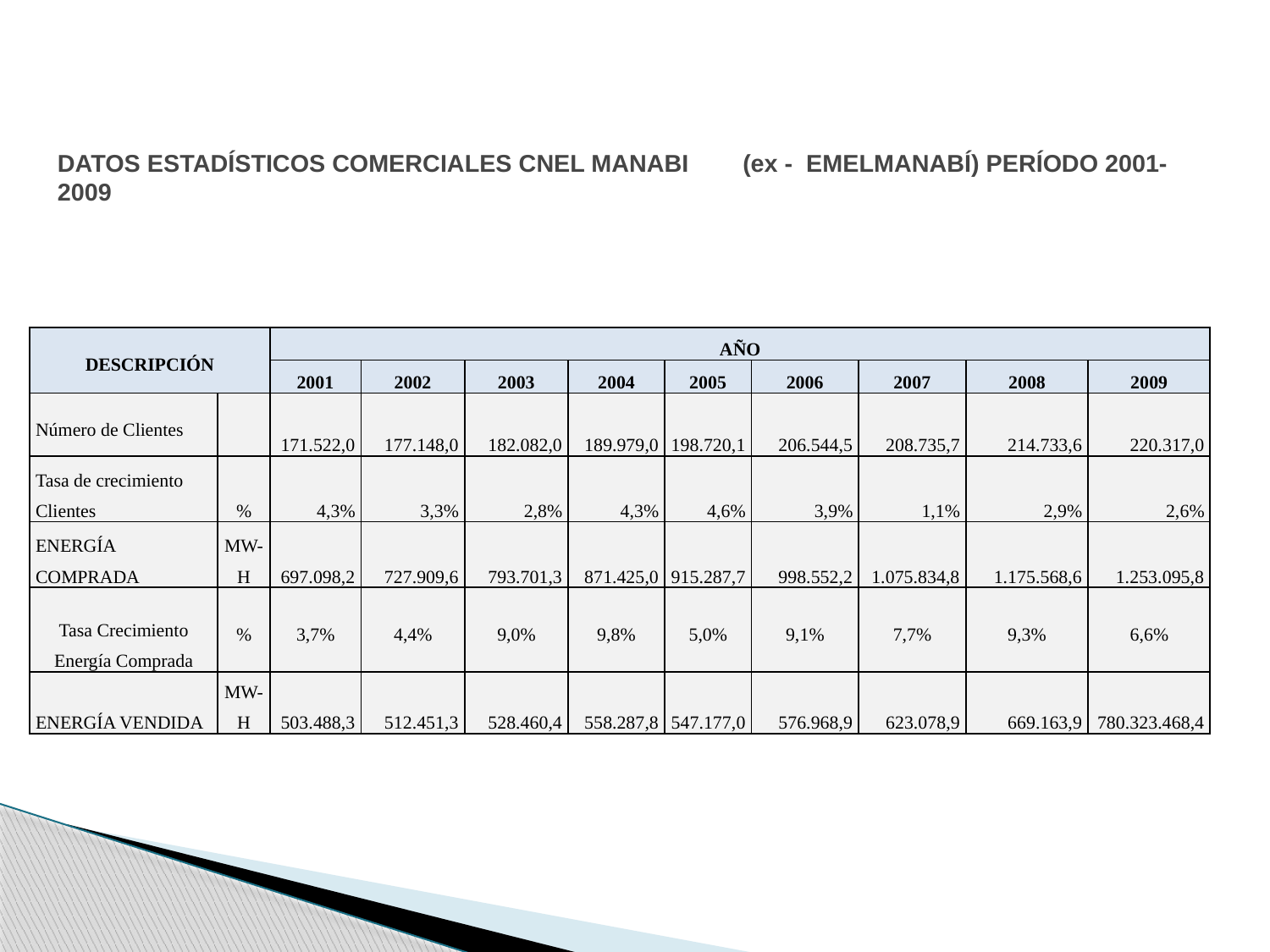

# DATOS ESTADÍSTICOS COMERCIALES CNEL MANABI        (ex -  EMELMANABÍ) PERÍODO 2001-2009
| DESCRIPCIÓN |  | AÑO |  |  |  |  |  |  |  |  |
| --- | --- | --- | --- | --- | --- | --- | --- | --- | --- | --- |
|  |  | 2001 | 2002 | 2003 | 2004 | 2005 | 2006 | 2007 | 2008 | 2009 |
| Número de Clientes |  | 171.522,0 | 177.148,0 | 182.082,0 | 189.979,0 | 198.720,1 | 206.544,5 | 208.735,7 | 214.733,6 | 220.317,0 |
| Tasa de crecimiento Clientes | % | 4,3% | 3,3% | 2,8% | 4,3% | 4,6% | 3,9% | 1,1% | 2,9% | 2,6% |
| ENERGÍA COMPRADA | MW-H | 697.098,2 | 727.909,6 | 793.701,3 | 871.425,0 | 915.287,7 | 998.552,2 | 1.075.834,8 | 1.175.568,6 | 1.253.095,8 |
| Tasa Crecimiento Energía Comprada | % | 3,7% | 4,4% | 9,0% | 9,8% | 5,0% | 9,1% | 7,7% | 9,3% | 6,6% |
| ENERGÍA VENDIDA | MW-H | 503.488,3 | 512.451,3 | 528.460,4 | 558.287,8 | 547.177,0 | 576.968,9 | 623.078,9 | 669.163,9 | 780.323.468,4 |